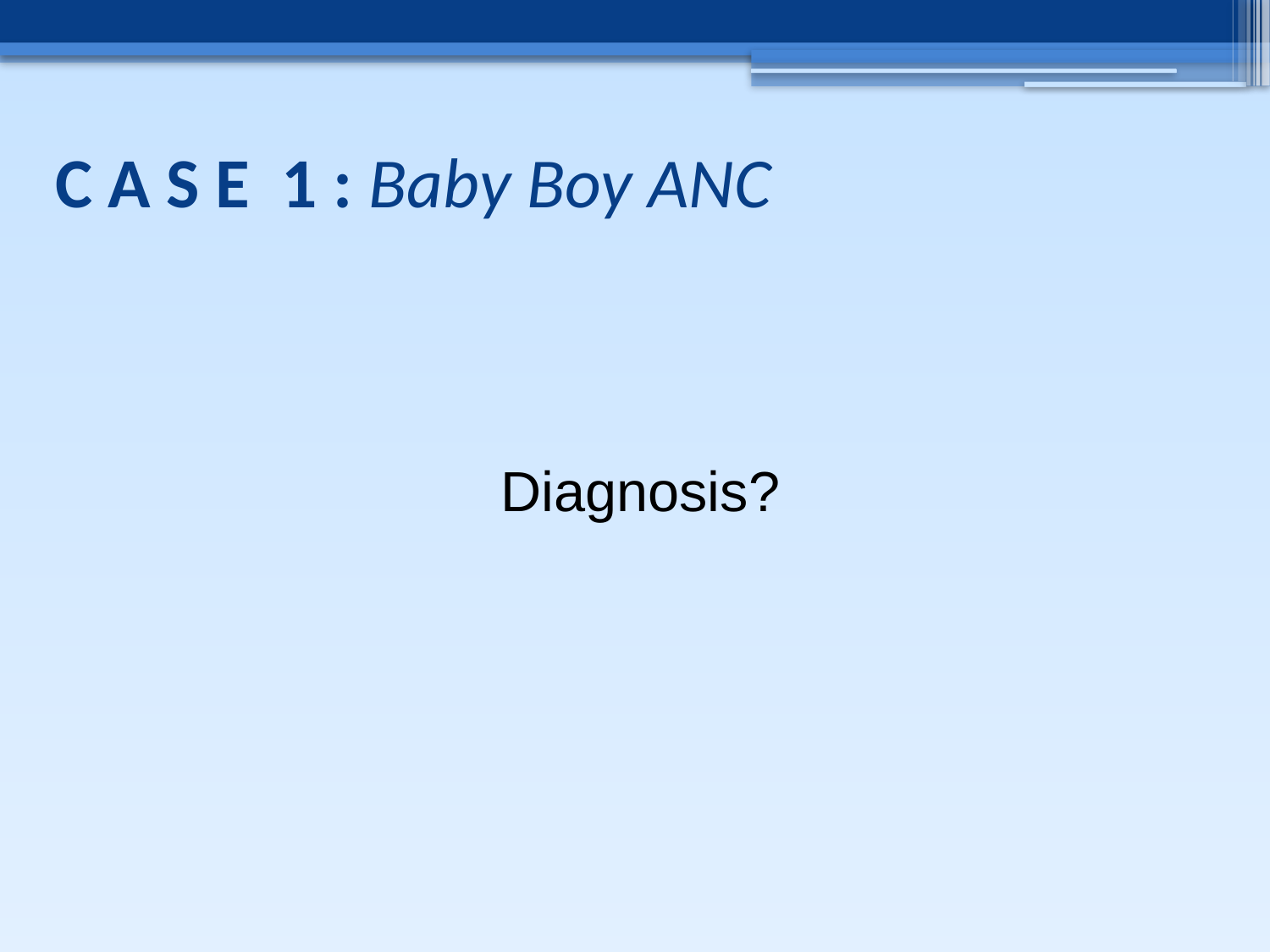

# C A S E  1 : Baby Boy ANC

Diagnosis?